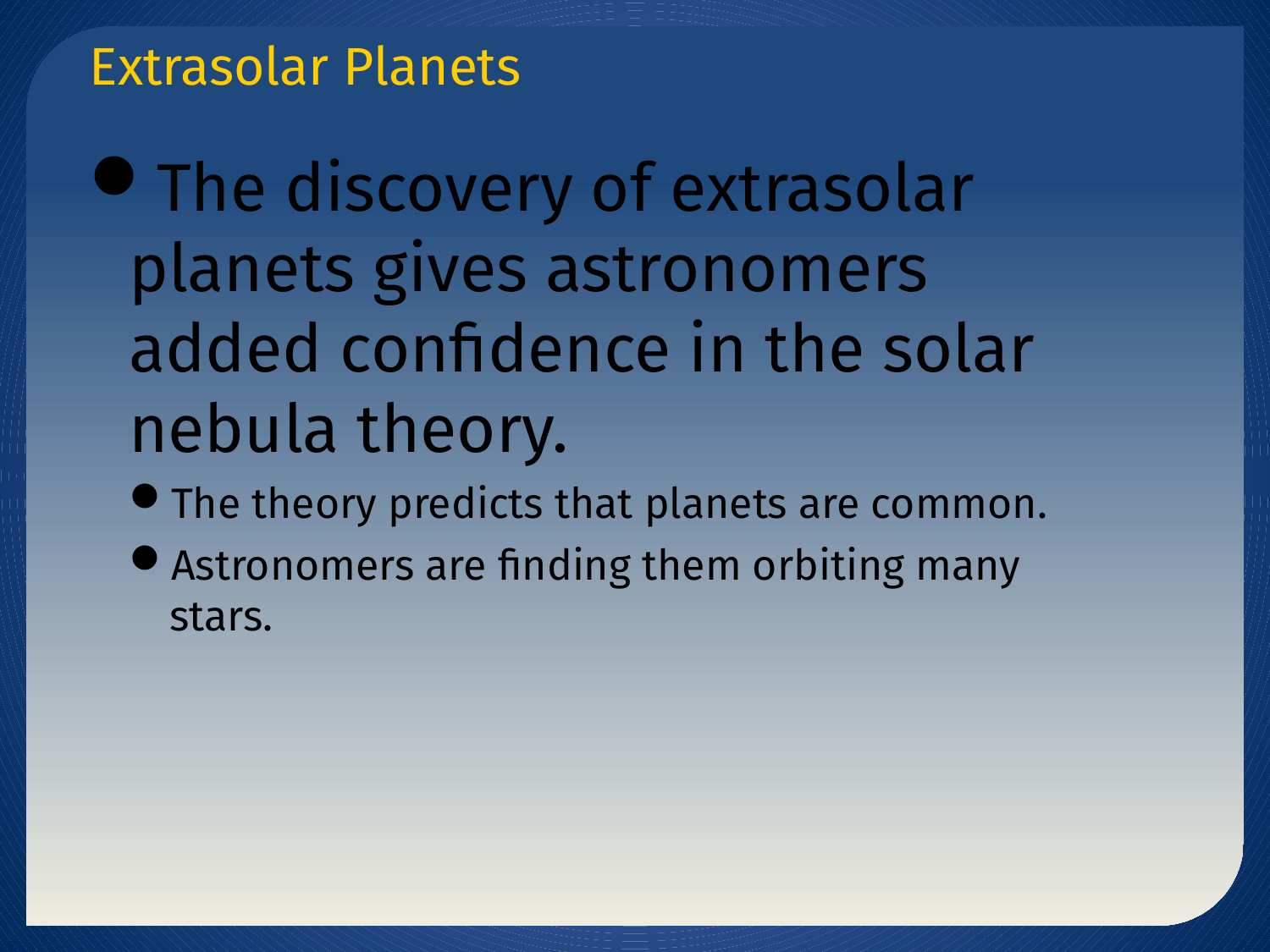

Extrasolar Planets
The discovery of extrasolar planets gives astronomers added confidence in the solar nebula theory.
The theory predicts that planets are common.
Astronomers are finding them orbiting many stars.